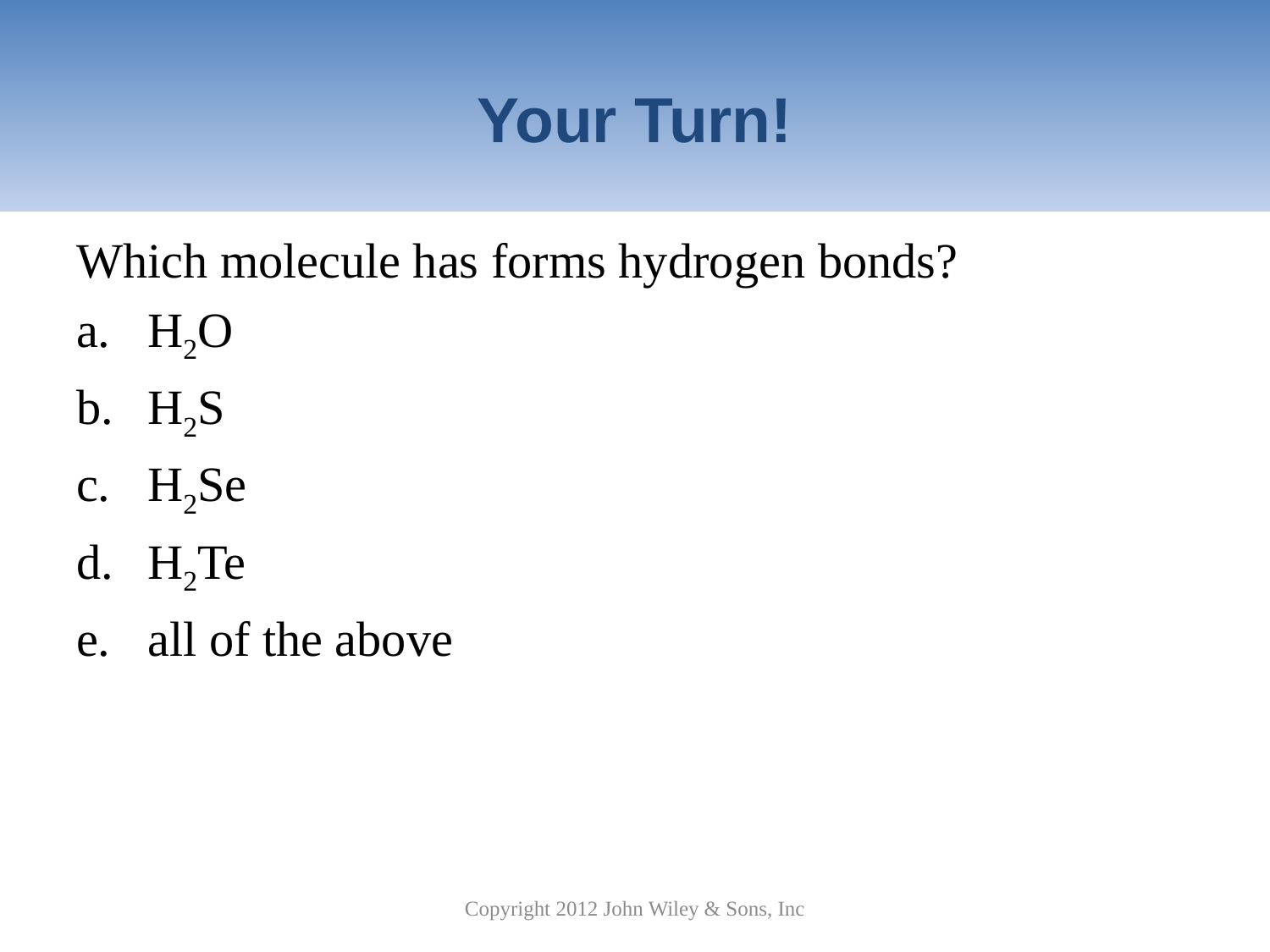

# Your Turn!
Which molecule has forms hydrogen bonds?
H2O
H2S
H2Se
H2Te
all of the above

Copyright 2012 John Wiley & Sons, Inc